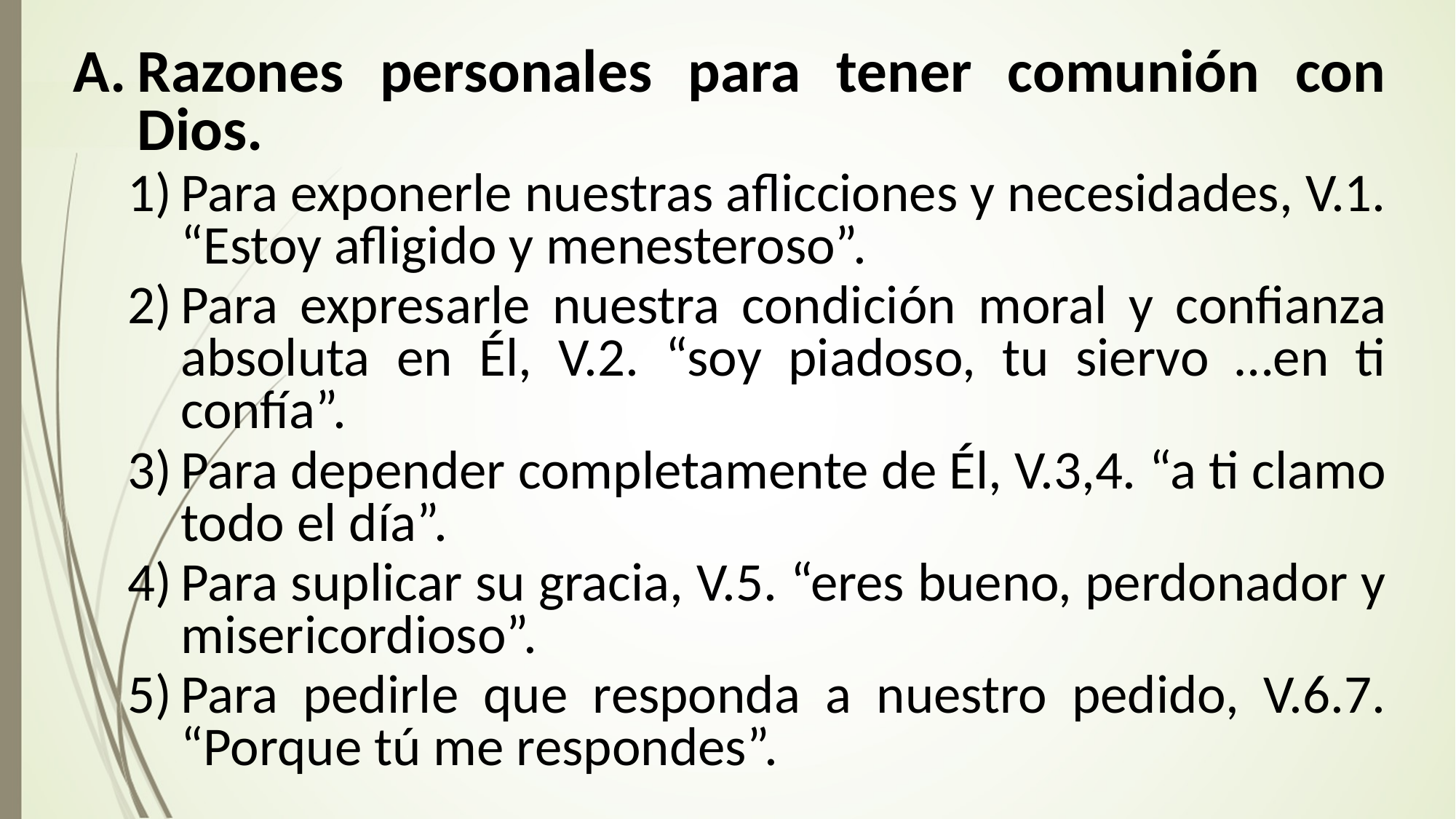

Razones personales para tener comunión con Dios.
Para exponerle nuestras aflicciones y necesidades, V.1. “Estoy afligido y menesteroso”.
Para expresarle nuestra condición moral y confianza absoluta en Él, V.2. “soy piadoso, tu siervo …en ti confía”.
Para depender completamente de Él, V.3,4. “a ti clamo todo el día”.
Para suplicar su gracia, V.5. “eres bueno, perdonador y misericordioso”.
Para pedirle que responda a nuestro pedido, V.6.7. “Porque tú me respondes”.